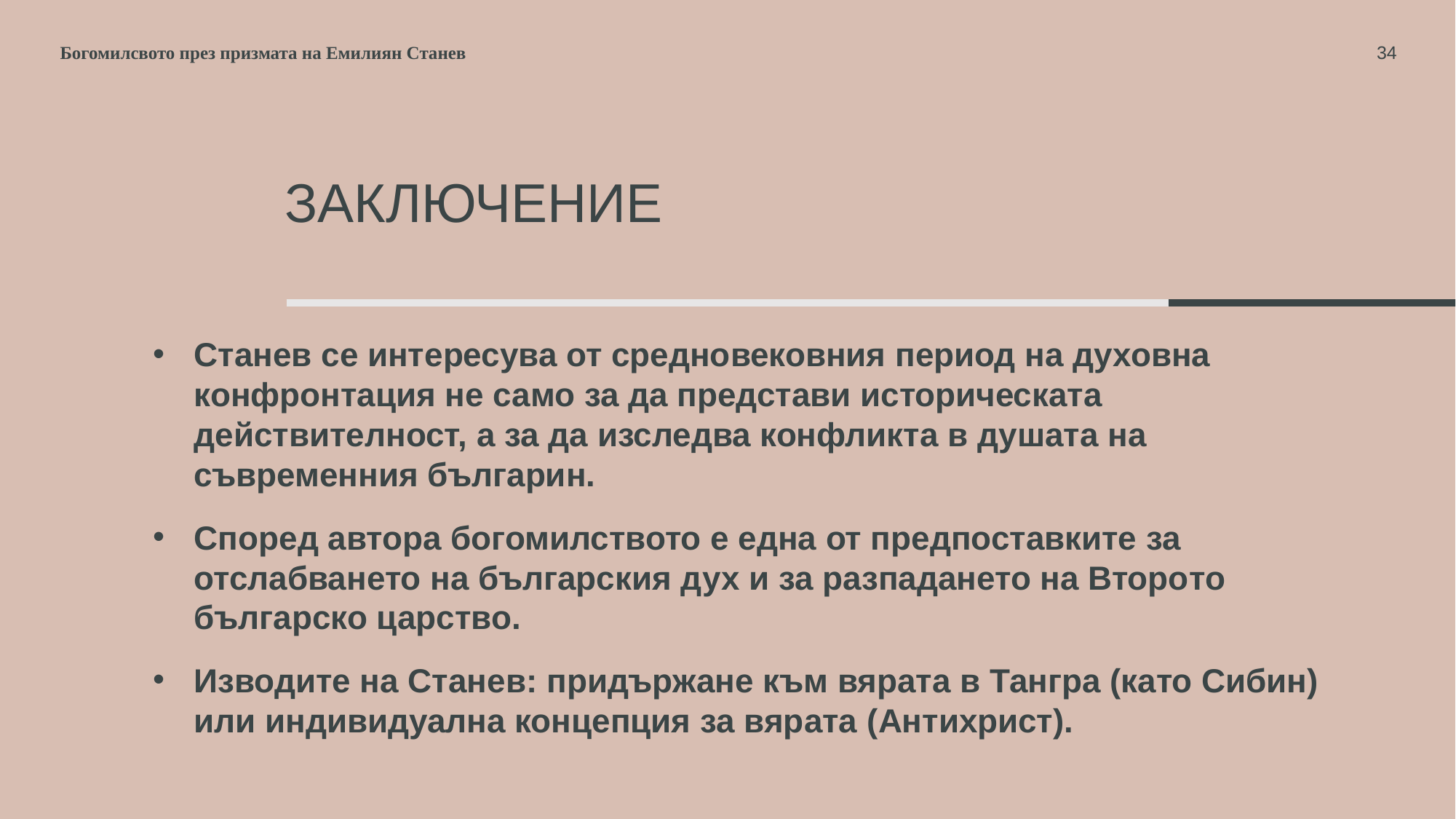

Богомилсвото през призмата на Емилиян Станев
34
# Заключение
Станев се интересува от средновековния период на духовна конфронтация не само за да представи историческата действителност, а за да изследва конфликта в душата на съвременния българин.
Според автора богомилството е една от предпоставките за отслабването на българския дух и за разпадането на Второто българско царство.
Изводите на Станев: придържане към вярата в Тангра (като Сибин) или индивидуална концепция за вярата (Aнтихрист).